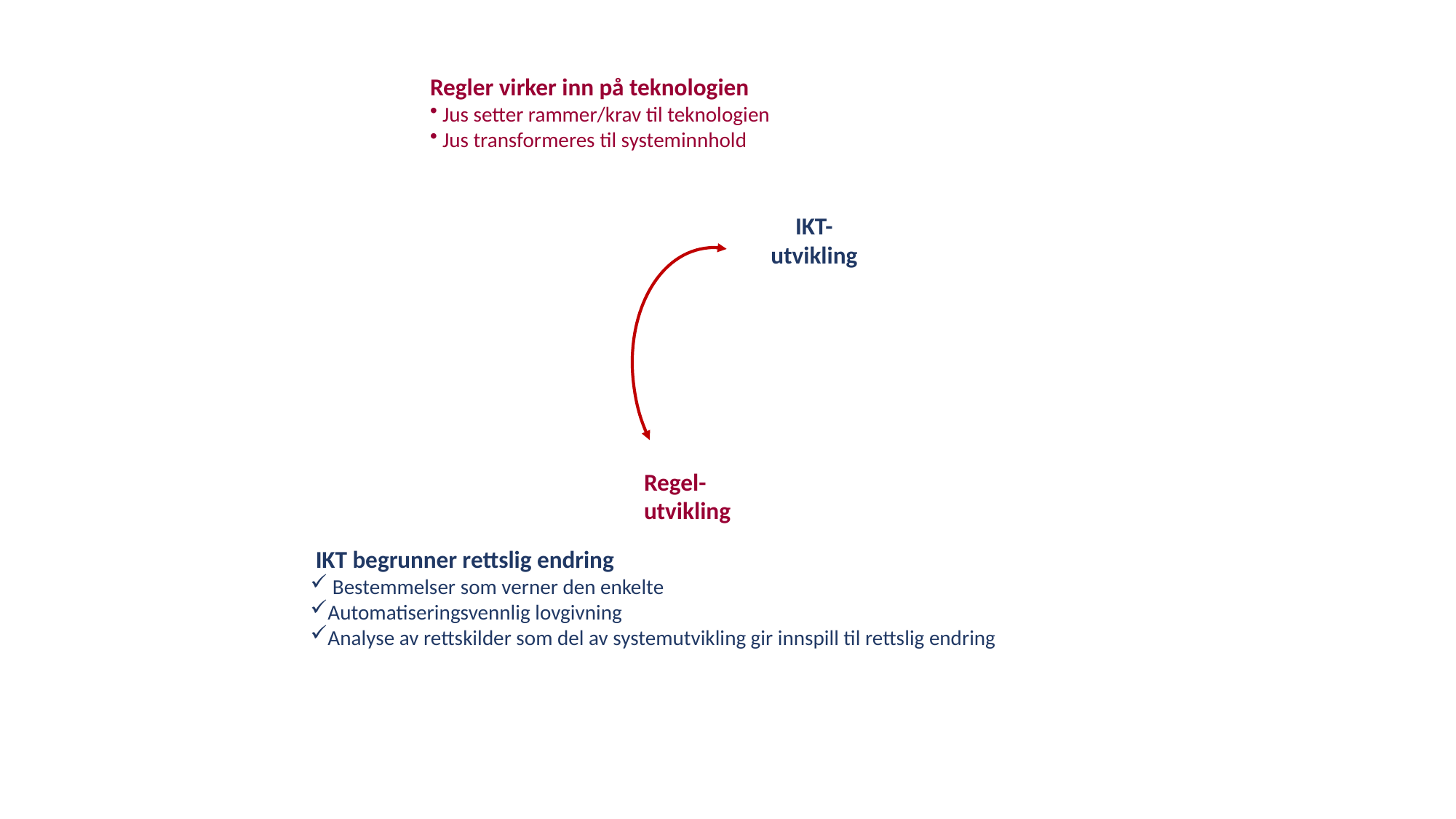

Regler virker inn på teknologien
 Jus setter rammer/krav til teknologien
 Jus transformeres til systeminnhold
IKT-
utvikling

Regel-
utvikling
 IKT begrunner rettslig endring
 Bestemmelser som verner den enkelte
Automatiseringsvennlig lovgivning
Analyse av rettskilder som del av systemutvikling gir innspill til rettslig endring